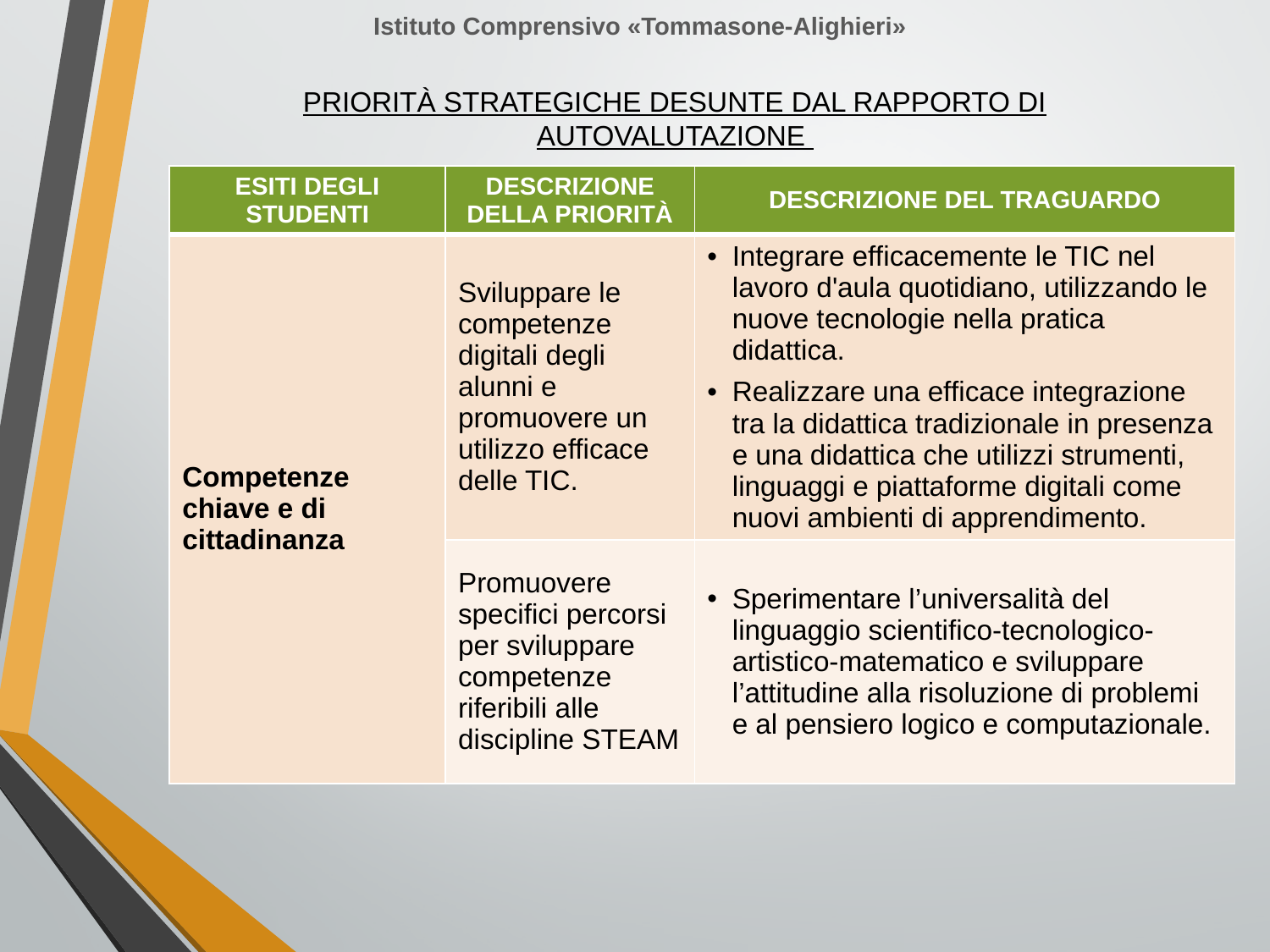

Istituto Comprensivo «Tommasone-Alighieri»
PRIORITÀ STRATEGICHE DESUNTE DAL RAPPORTO DI AUTOVALUTAZIONE
| ESITI DEGLI STUDENTI | DESCRIZIONE DELLA PRIORITÀ | DESCRIZIONE DEL TRAGUARDO |
| --- | --- | --- |
| Competenze chiave e di cittadinanza | Sviluppare le competenze digitali degli alunni e promuovere un utilizzo efficace delle TIC. | Integrare efficacemente le TIC nel lavoro d'aula quotidiano, utilizzando le nuove tecnologie nella pratica didattica. Realizzare una efficace integrazione tra la didattica tradizionale in presenza e una didattica che utilizzi strumenti, linguaggi e piattaforme digitali come nuovi ambienti di apprendimento. |
|  | Promuovere specifici percorsi per sviluppare competenze riferibili alle discipline STEAM | Sperimentare l’universalità del linguaggio scientifico-tecnologico-artistico-matematico e sviluppare l’attitudine alla risoluzione di problemi e al pensiero logico e computazionale. |